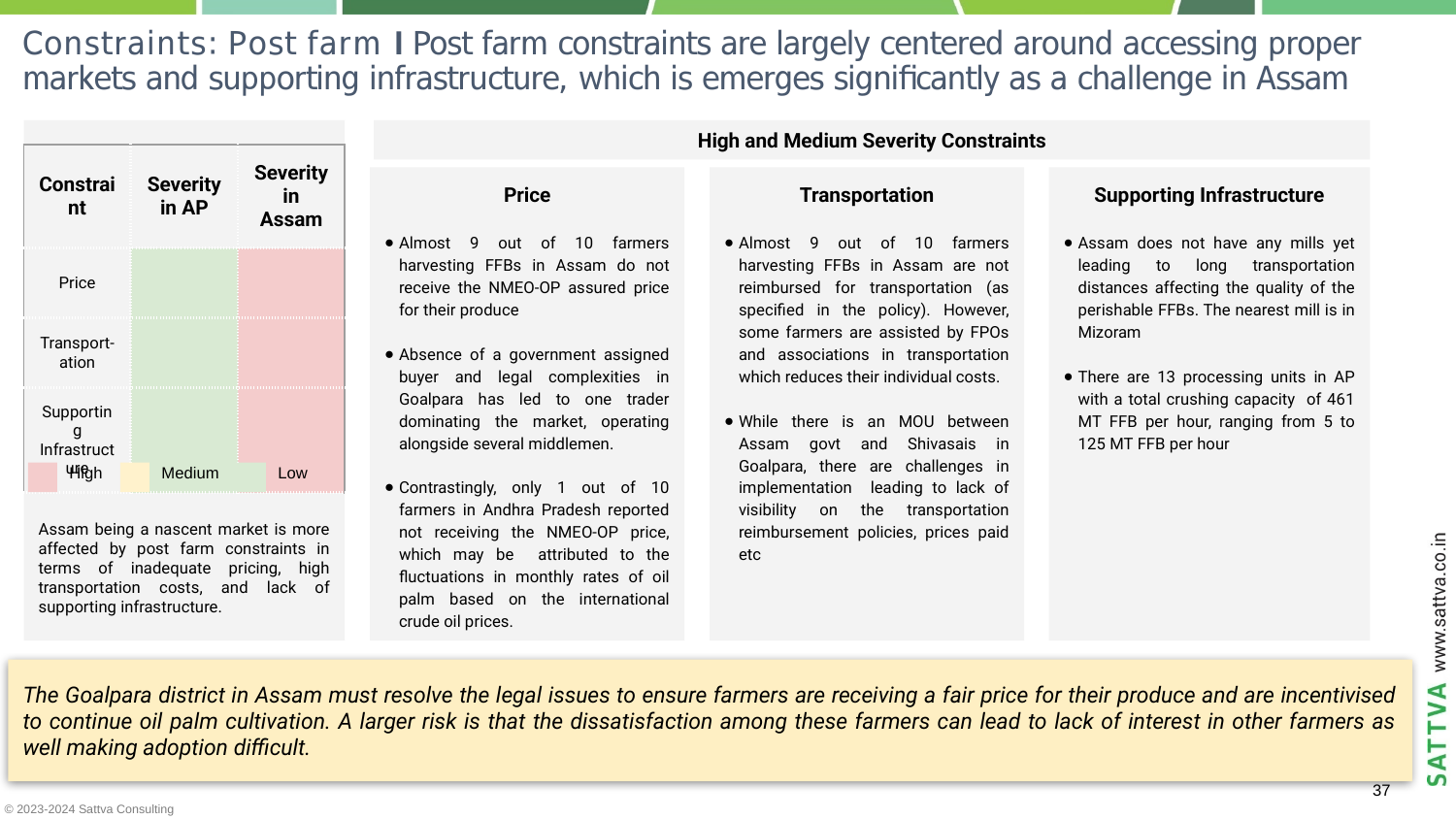

# Constraints: Post farm I Post farm constraints are largely centered around accessing proper markets and supporting infrastructure, which is emerges significantly as a challenge in Assam

High and Medium Severity Constraints
| Constraint | Severity in AP | Severity in Assam |
| --- | --- | --- |
| Price |  |  |
| Transport- ation |  |  |
| Supporting Infrastructure |  |  |
Price

Almost 9 out of 10 farmers harvesting FFBs in Assam do not receive the NMEO-OP assured price for their produce

Absence of a government assigned buyer and legal complexities in Goalpara has led to one trader dominating the market, operating alongside several middlemen.

Contrastingly, only 1 out of 10 farmers in Andhra Pradesh reported not receiving the NMEO-OP price, which may be  attributed to the fluctuations in monthly rates of oil palm based on the international crude oil prices.
Transportation

Almost 9 out of 10 farmers harvesting FFBs in Assam are not reimbursed for transportation (as specified in the policy). However, some farmers are assisted by FPOs and associations in transportation which reduces their individual costs.

While there is an MOU between Assam govt and Shivasais in Goalpara, there are challenges in implementation  leading to lack of visibility on the transportation reimbursement policies, prices paid etc
Supporting Infrastructure

Assam does not have any mills yet leading to long transportation distances affecting the quality of the perishable FFBs. The nearest mill is in Mizoram

There are 13 processing units in AP with a total crushing capacity  of 461 MT FFB per hour, ranging from 5 to 125 MT FFB per hour
High
Medium
Low

Assam being a nascent market is more affected by post farm constraints in terms of inadequate pricing, high transportation costs, and lack of supporting infrastructure.
The Goalpara district in Assam must resolve the legal issues to ensure farmers are receiving a fair price for their produce and are incentivised to continue oil palm cultivation. A larger risk is that the dissatisfaction among these farmers can lead to lack of interest in other farmers as well making adoption difficult.
37